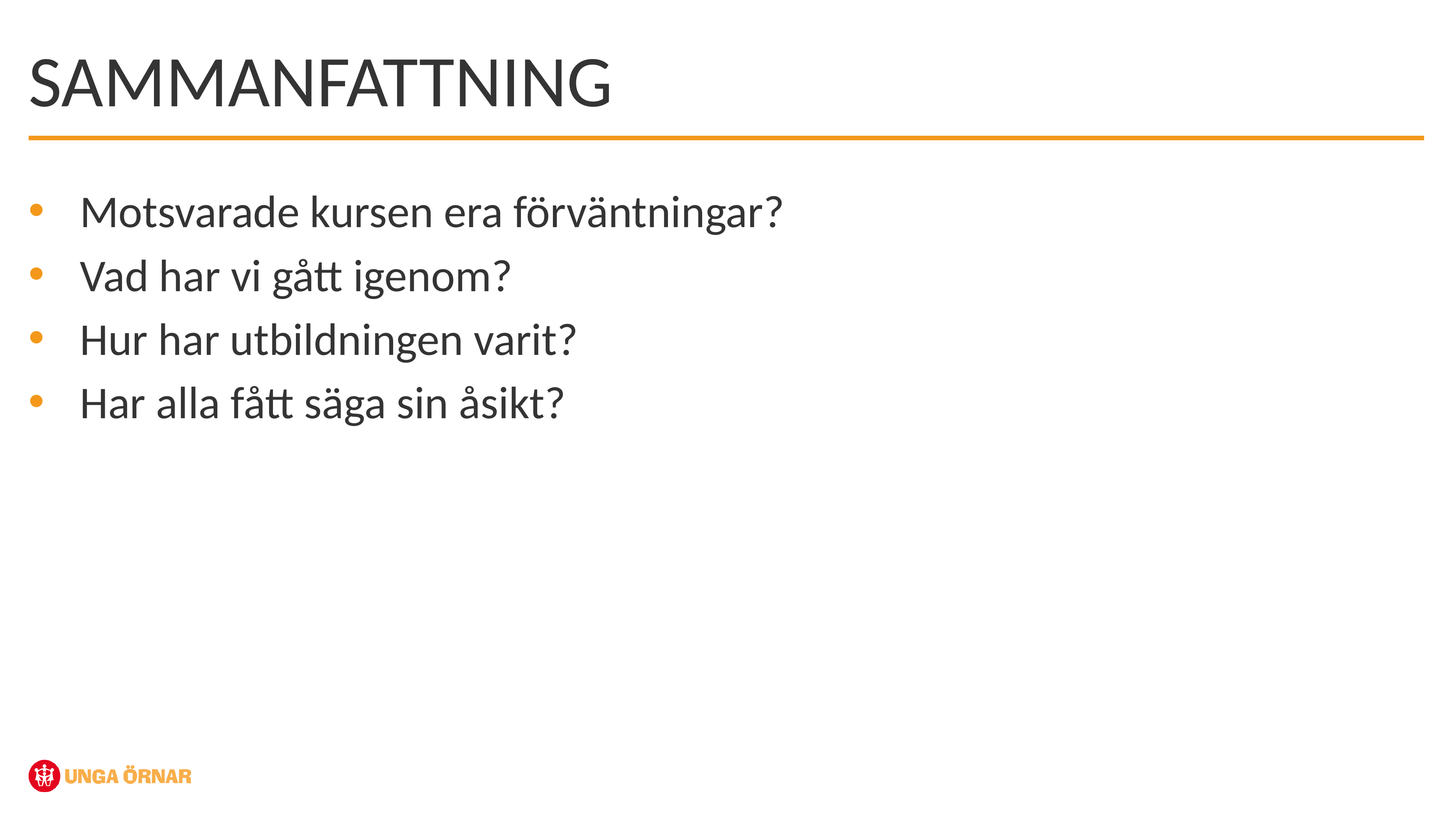

SAMMANFATTNING
Motsvarade kursen era förväntningar?
Vad har vi gått igenom?
Hur har utbildningen varit?
Har alla fått säga sin åsikt?